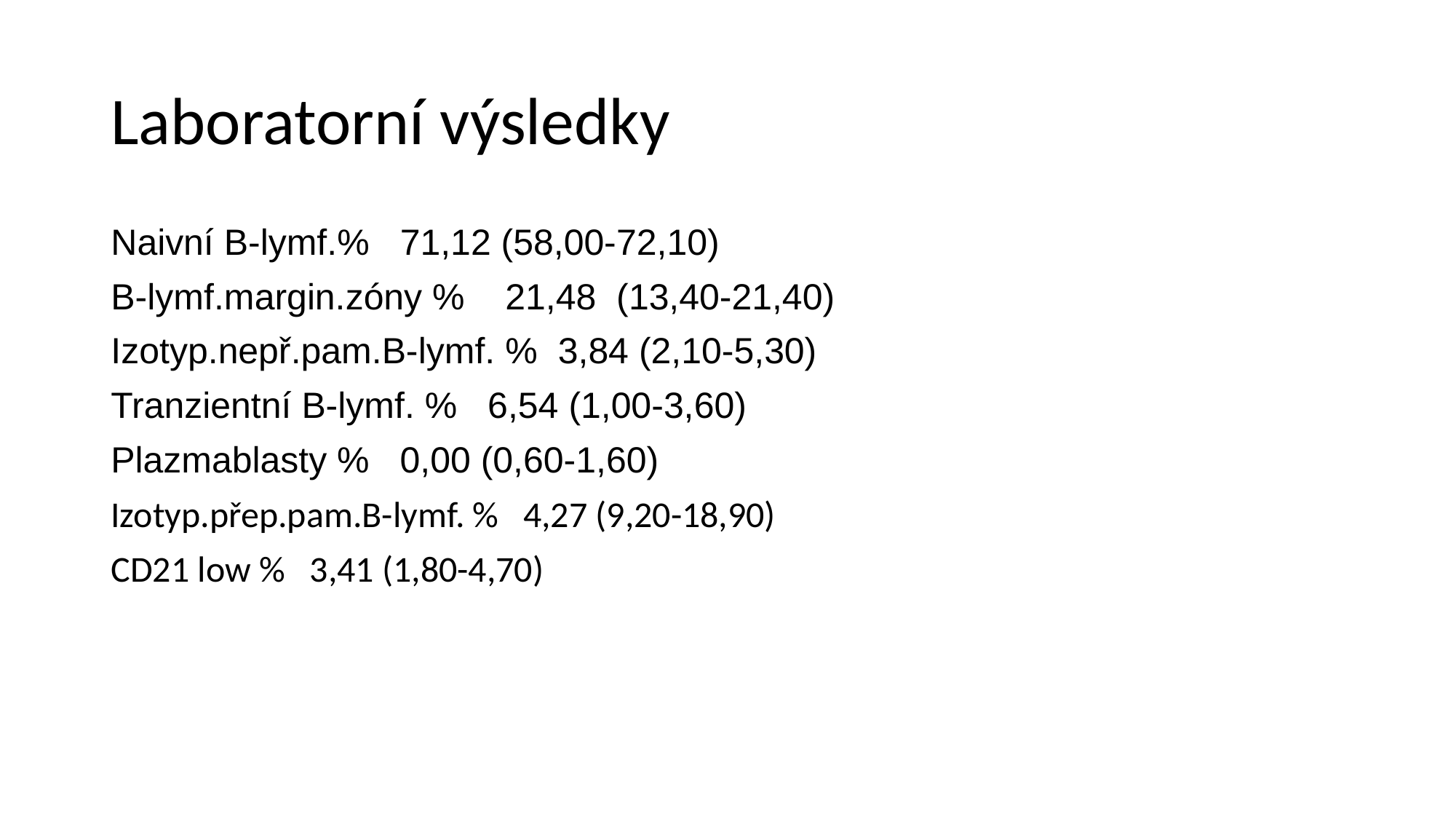

# Laboratorní výsledky
Naivní B-lymf.%   71,12 (58,00-72,10)
B-lymf.margin.zóny %    21,48  (13,40-21,40)
Izotyp.nepř.pam.B-lymf. %  3,84 (2,10-5,30)
Tranzientní B-lymf. %   6,54 (1,00-3,60)
Plazmablasty %   0,00 (0,60-1,60)
Izotyp.přep.pam.B-lymf. %   4,27 (9,20-18,90)
CD21 low %   3,41 (1,80-4,70)